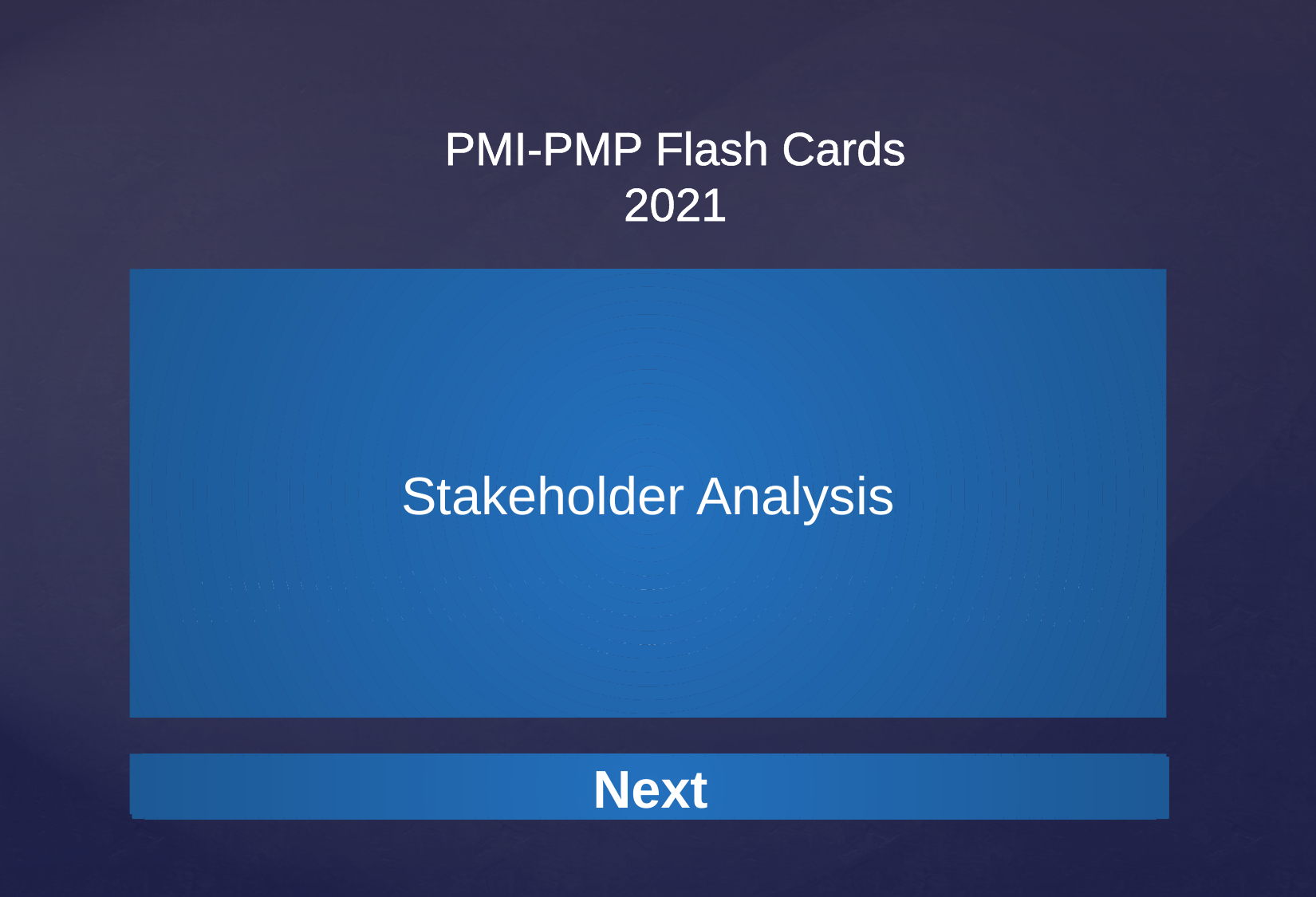

Stakeholder Analysis
A stakeholder analysis groups stakeholders by similarities in level of interest, investment, communication needs, and other characteristics to efficiently respond to their needs.
Next
Next
Next
Next